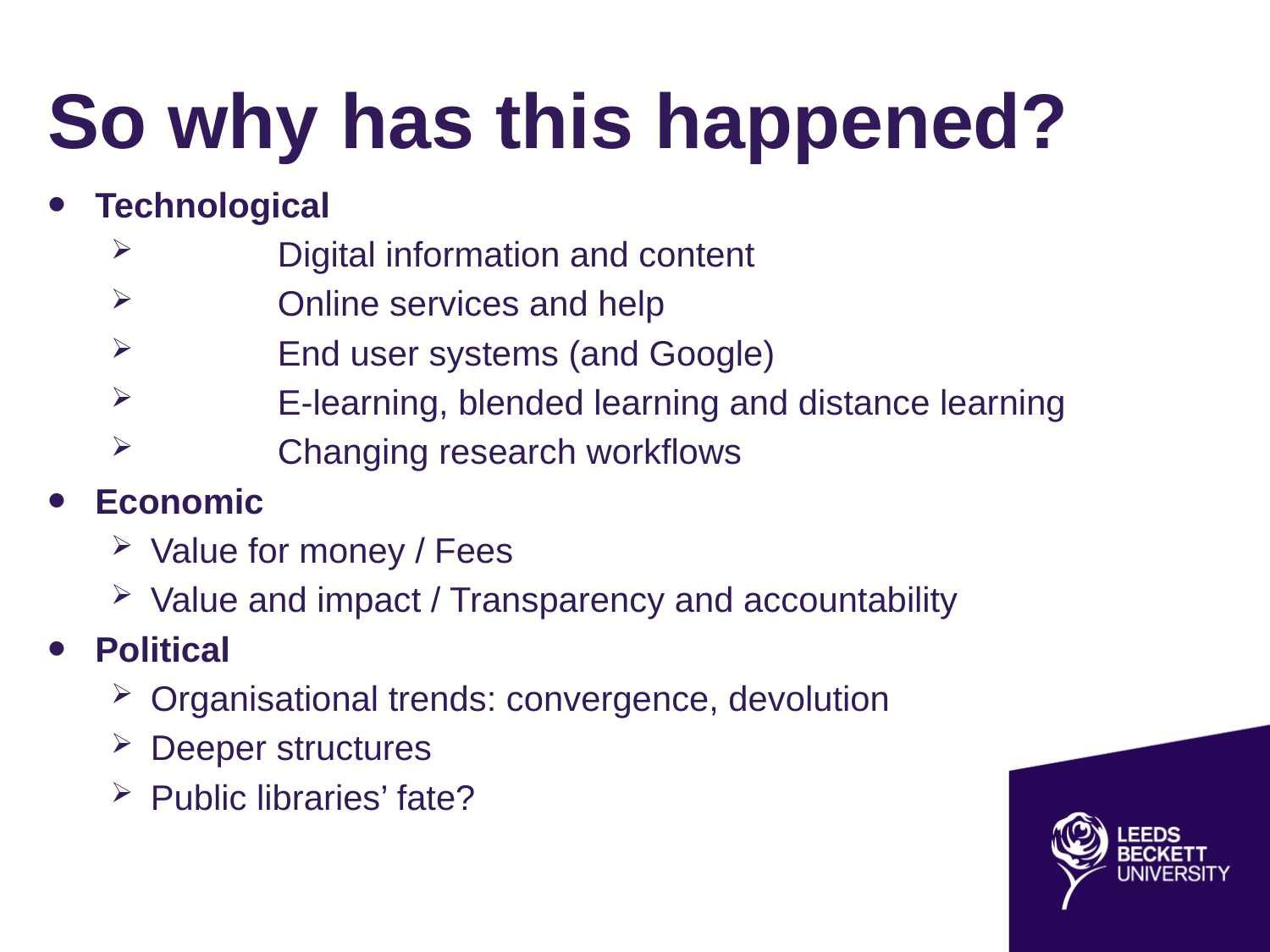

# So why has this happened?
Technological
	Digital information and content
	Online services and help
	End user systems (and Google)
	E-learning, blended learning and distance learning
	Changing research workflows
Economic
Value for money / Fees
Value and impact / Transparency and accountability
Political
Organisational trends: convergence, devolution
Deeper structures
Public libraries’ fate?